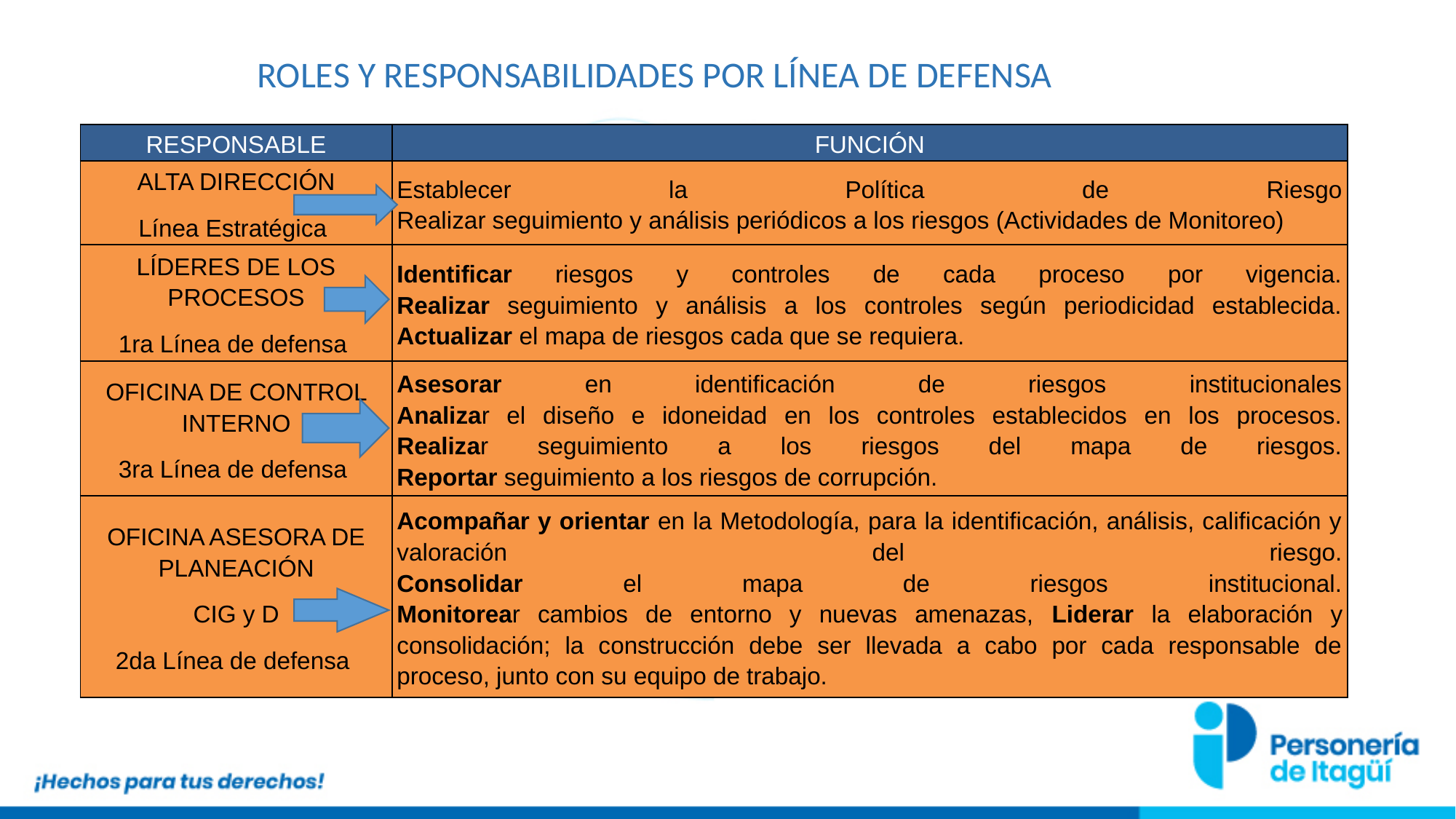

ROLES Y RESPONSABILIDADES POR LÍNEA DE DEFENSA
| RESPONSABLE | FUNCIÓN |
| --- | --- |
| ALTA DIRECCIÓN Línea Estratégica | Establecer la Política de Riesgo Realizar seguimiento y análisis periódicos a los riesgos (Actividades de Monitoreo) |
| LÍDERES DE LOS PROCESOS 1ra Línea de defensa | Identificar riesgos y controles de cada proceso por vigencia. Realizar seguimiento y análisis a los controles según periodicidad establecida. Actualizar el mapa de riesgos cada que se requiera. |
| OFICINA DE CONTROL INTERNO 3ra Línea de defensa | Asesorar en identificación de riesgos institucionales Analizar el diseño e idoneidad en los controles establecidos en los procesos. Realizar seguimiento a los riesgos del mapa de riesgos. Reportar seguimiento a los riesgos de corrupción. |
| OFICINA ASESORA DE PLANEACIÓN CIG y D 2da Línea de defensa | Acompañar y orientar en la Metodología, para la identificación, análisis, calificación y valoración del riesgo. Consolidar el mapa de riesgos institucional. Monitorear cambios de entorno y nuevas amenazas, Liderar la elaboración y consolidación; la construcción debe ser llevada a cabo por cada responsable de proceso, junto con su equipo de trabajo. |